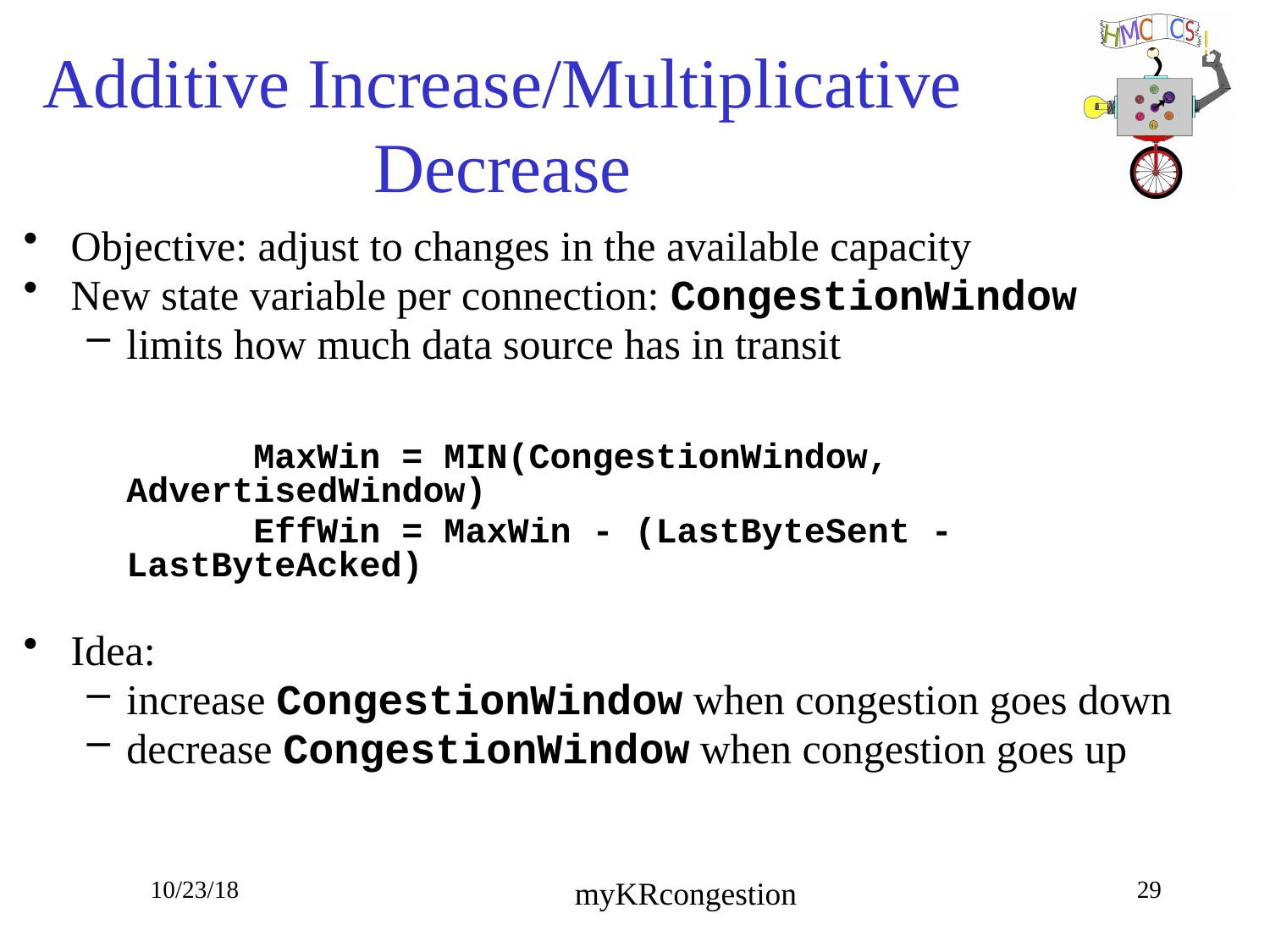

# Additive Increase/Multiplicative Decrease
Objective: adjust to changes in the available capacity
New state variable per connection: CongestionWindow
limits how much data source has in transit

		MaxWin = MIN(CongestionWindow, AdvertisedWindow)
		EffWin = MaxWin - (LastByteSent - LastByteAcked)

Idea:
increase CongestionWindow when congestion goes down
decrease CongestionWindow when congestion goes up
10/23/18
29